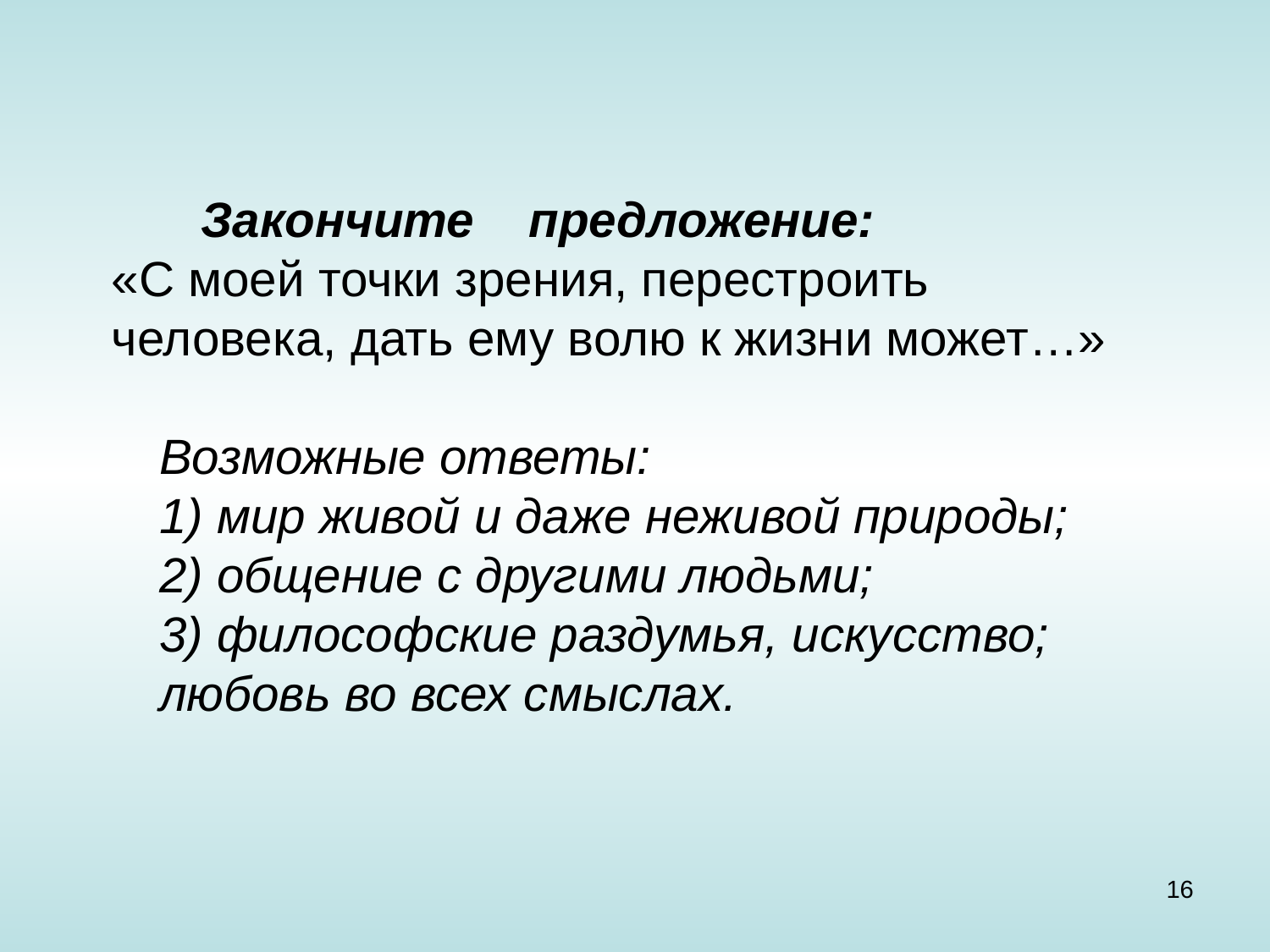

Закончите    предложение:
«С моей точки зрения, перестроить человека, дать ему волю к жизни может…»

Возможные ответы:
1) мир живой и даже неживой природы;
2) общение с другими людьми;
3) философские раздумья, искусство;
любовь во всех смыслах.

16